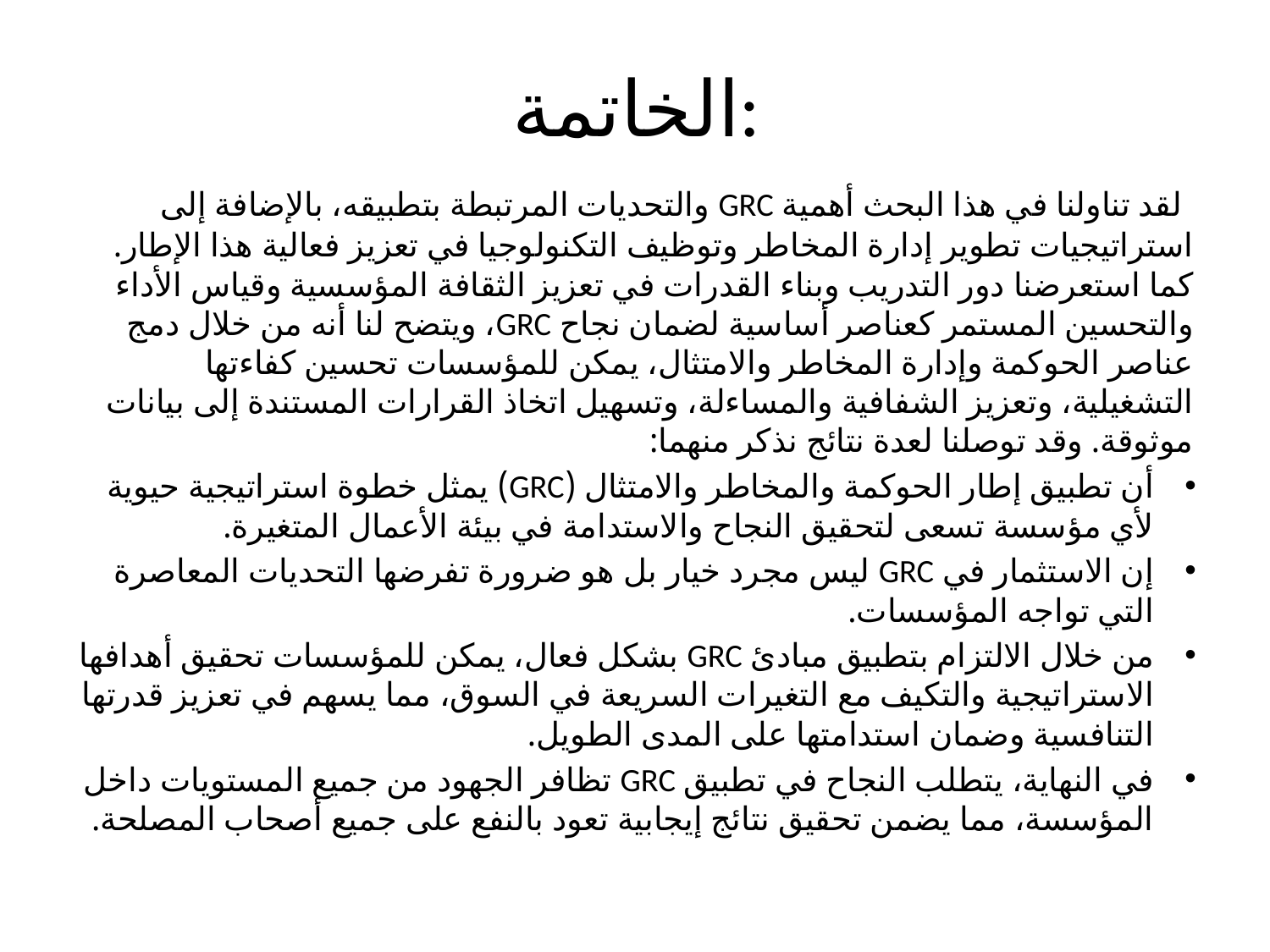

# الخاتمة:
 لقد تناولنا في هذا البحث أهمية GRC والتحديات المرتبطة بتطبيقه، بالإضافة إلى استراتيجيات تطوير إدارة المخاطر وتوظيف التكنولوجيا في تعزيز فعالية هذا الإطار. كما استعرضنا دور التدريب وبناء القدرات في تعزيز الثقافة المؤسسية وقياس الأداء والتحسين المستمر كعناصر أساسية لضمان نجاح GRC، ويتضح لنا أنه من خلال دمج عناصر الحوكمة وإدارة المخاطر والامتثال، يمكن للمؤسسات تحسين كفاءتها التشغيلية، وتعزيز الشفافية والمساءلة، وتسهيل اتخاذ القرارات المستندة إلى بيانات موثوقة. وقد توصلنا لعدة نتائج نذكر منهما:
أن تطبيق إطار الحوكمة والمخاطر والامتثال (GRC) يمثل خطوة استراتيجية حيوية لأي مؤسسة تسعى لتحقيق النجاح والاستدامة في بيئة الأعمال المتغيرة.
إن الاستثمار في GRC ليس مجرد خيار بل هو ضرورة تفرضها التحديات المعاصرة التي تواجه المؤسسات.
من خلال الالتزام بتطبيق مبادئ GRC بشكل فعال، يمكن للمؤسسات تحقيق أهدافها الاستراتيجية والتكيف مع التغيرات السريعة في السوق، مما يسهم في تعزيز قدرتها التنافسية وضمان استدامتها على المدى الطويل.
في النهاية، يتطلب النجاح في تطبيق GRC تظافر الجهود من جميع المستويات داخل المؤسسة، مما يضمن تحقيق نتائج إيجابية تعود بالنفع على جميع أصحاب المصلحة.